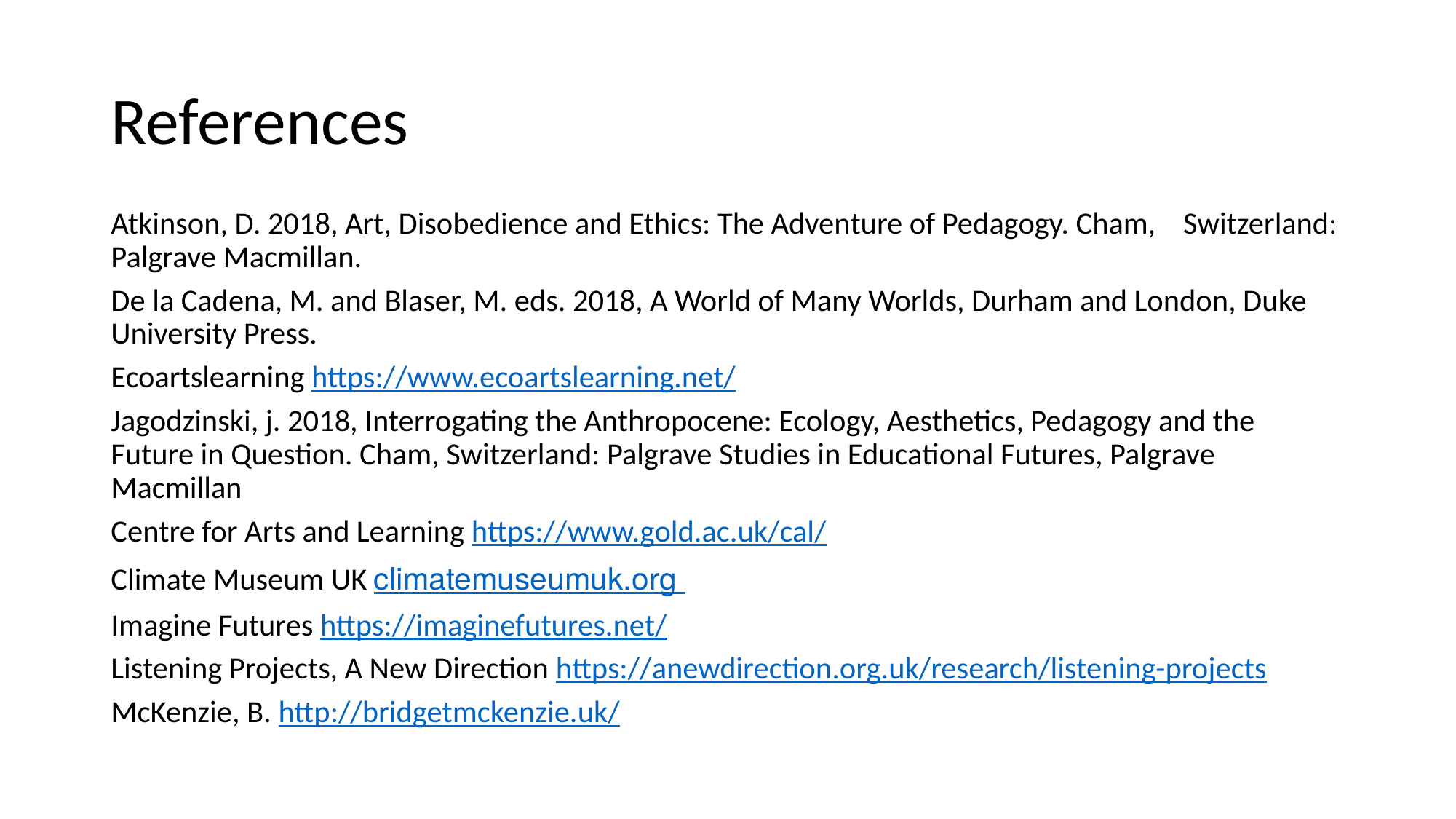

# References
Atkinson, D. 2018, Art, Disobedience and Ethics: The Adventure of Pedagogy. Cham,    Switzerland: Palgrave Macmillan.
De la Cadena, M. and Blaser, M. eds. 2018, A World of Many Worlds, Durham and London, Duke University Press.
Ecoartslearning https://www.ecoartslearning.net/
Jagodzinski, j. 2018, Interrogating the Anthropocene: Ecology, Aesthetics, Pedagogy and the Future in Question. Cham, Switzerland: Palgrave Studies in Educational Futures, Palgrave Macmillan
Centre for Arts and Learning https://www.gold.ac.uk/cal/
Climate Museum UK climatemuseumuk.org
Imagine Futures https://imaginefutures.net/
Listening Projects, A New Direction https://anewdirection.org.uk/research/listening-projects
McKenzie, B. http://bridgetmckenzie.uk/